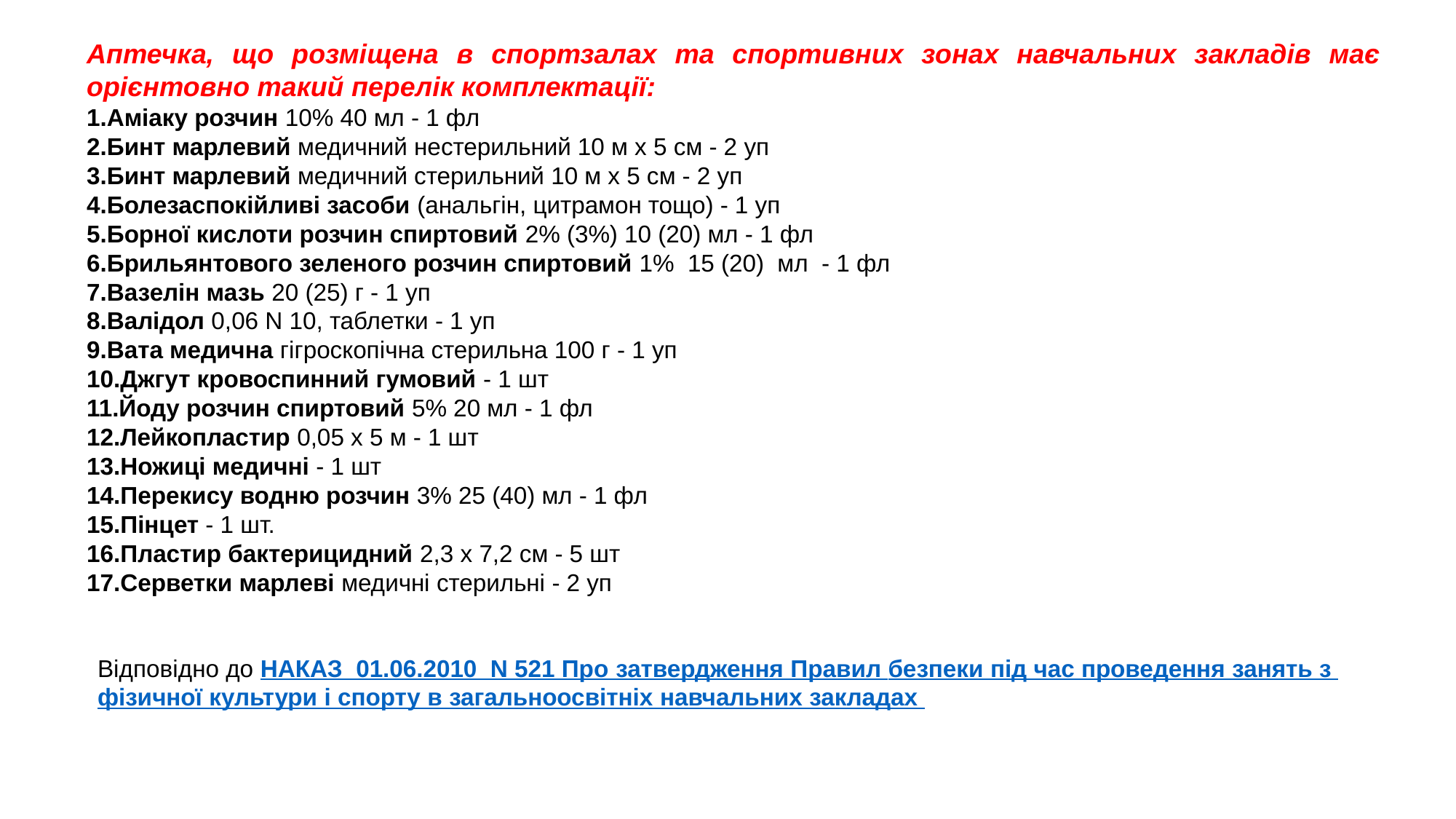

Аптечка, що розміщена в спортзалах та спортивних зонах навчальних закладів має орієнтовно такий перелік комплектації:
Аміаку розчин 10% 40 мл - 1 фл
Бинт марлевий медичний нестерильний 10 м х 5 см - 2 уп
Бинт марлевий медичний стерильний 10 м х 5 см - 2 уп
Болезаспокійливі засоби (анальгін, цитрамон тощо) - 1 уп
Борної кислоти розчин спиртовий 2% (3%) 10 (20) мл - 1 фл
Брильянтового зеленого розчин спиртовий 1%  15 (20)  мл  - 1 фл
Вазелін мазь 20 (25) г - 1 уп
Валідол 0,06 N 10, таблетки - 1 уп
Вата медична гігроскопічна стерильна 100 г - 1 уп
Джгут кровоспинний гумовий - 1 шт
Йоду розчин спиртовий 5% 20 мл - 1 фл
Лейкопластир 0,05 х 5 м - 1 шт
Ножиці медичні - 1 шт
Перекису водню розчин 3% 25 (40) мл - 1 фл
Пінцет - 1 шт.
Пластир бактерицидний 2,3 х 7,2 см - 5 шт
Серветки марлеві медичні стерильні - 2 уп

Відповідно до НАКАЗ  01.06.2010  N 521 Про затвердження Правил безпеки під час проведення занять з фізичної культури і спорту в загальноосвітніх навчальних закладах